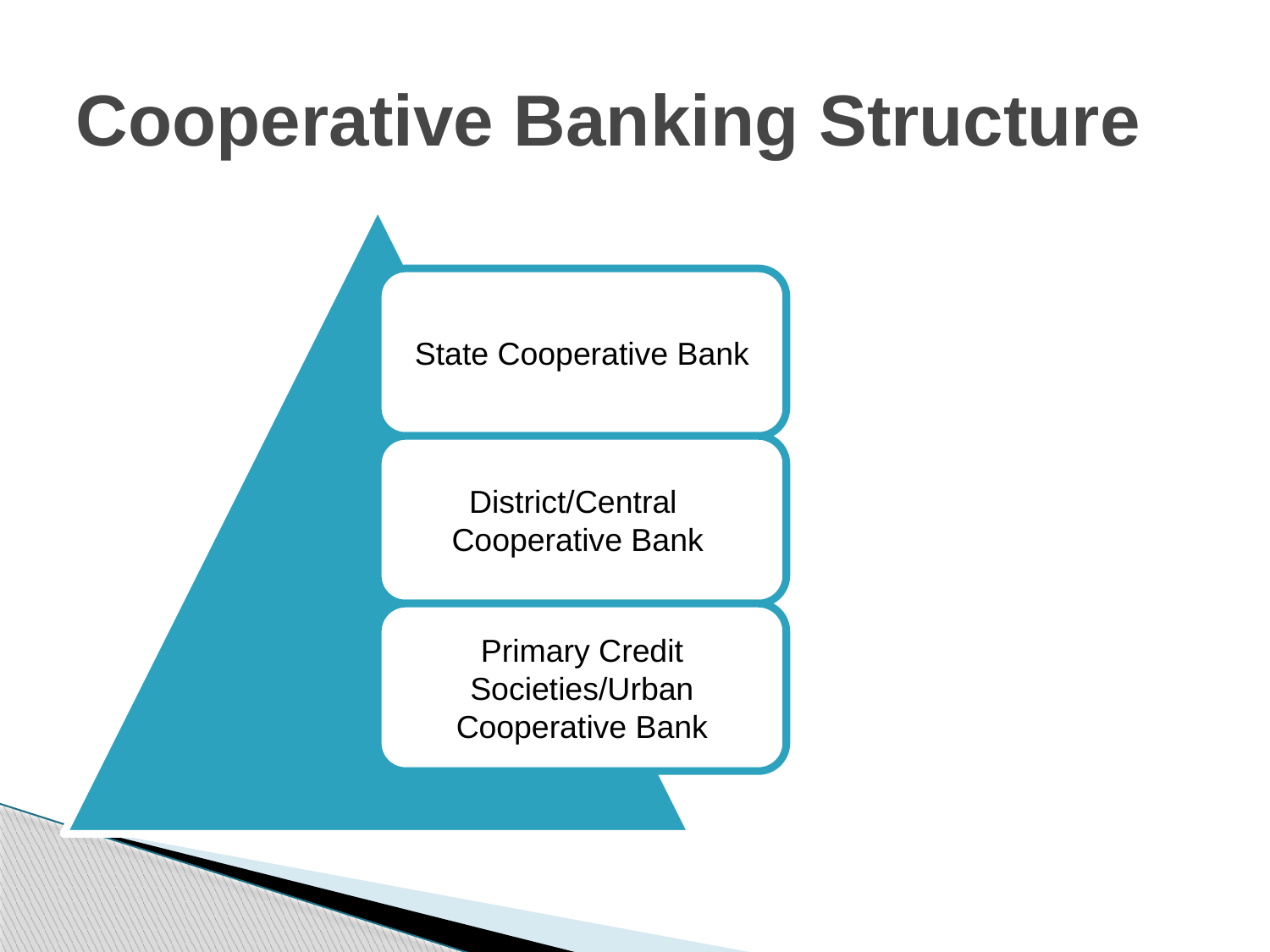

# Cooperative Banking Structure
State Cooperative Bank
District/Central   Cooperative Bank
Primary Credit Societies/Urban Cooperative Bank